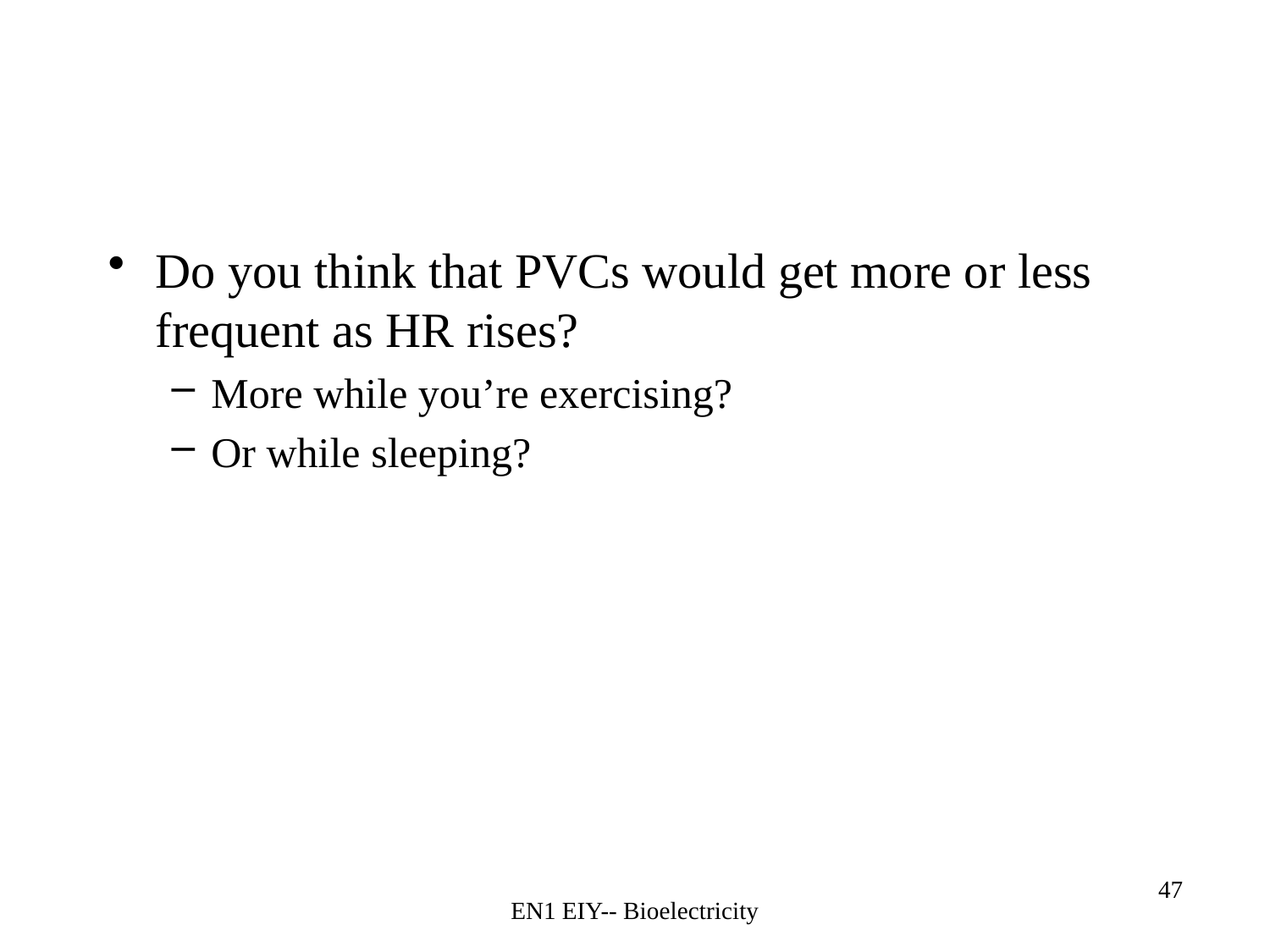

#
Do you think that PVCs would get more or less frequent as HR rises?
More while you’re exercising?
Or while sleeping?
EN1 EIY-- Bioelectricity